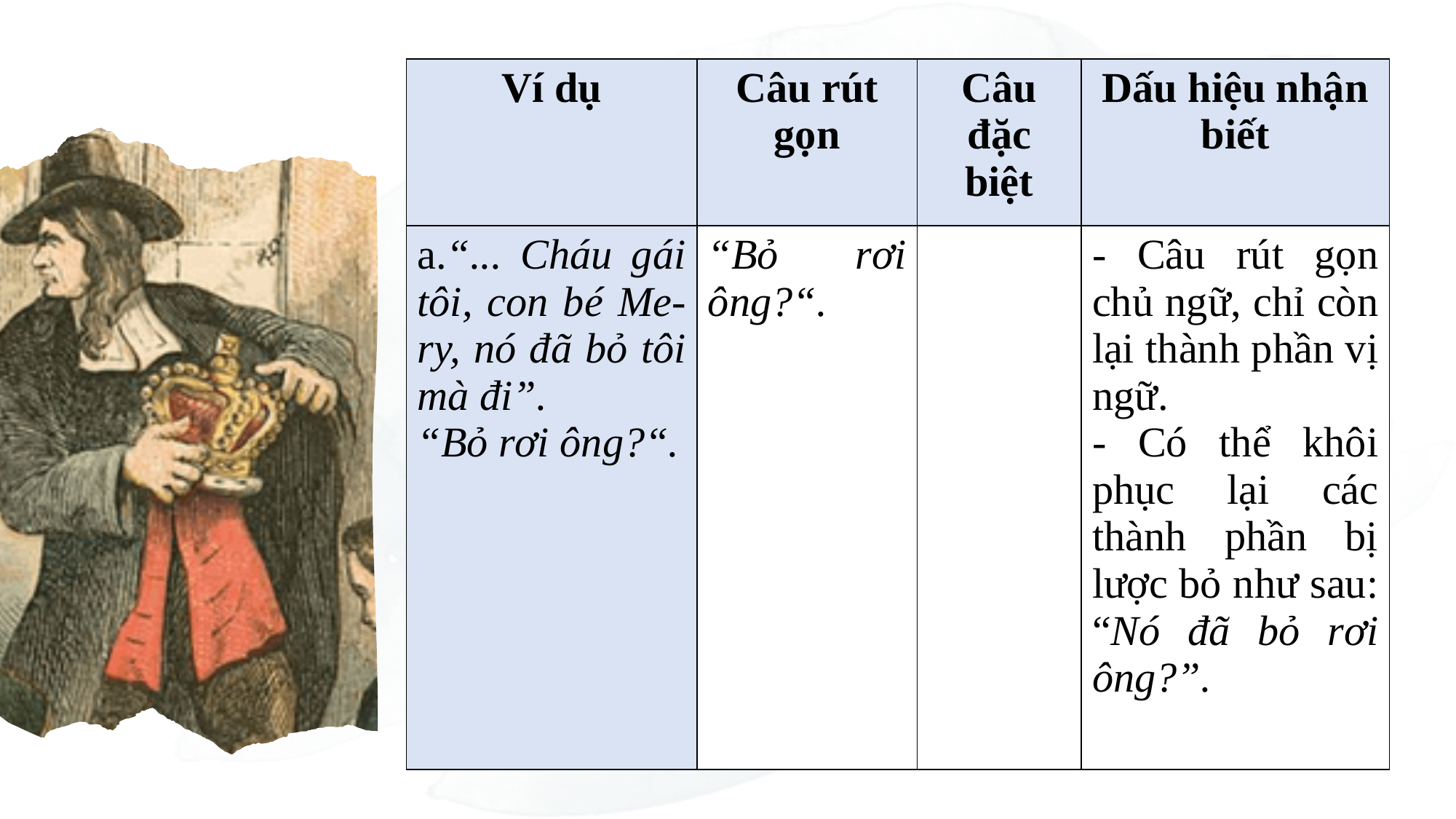

| Ví dụ | Câu rút gọn | Câu đặc biệt | Dấu hiệu nhận biết |
| --- | --- | --- | --- |
| a.“... Cháu gái tôi, con bé Me-ry, nó đã bỏ tôi mà đi”. “Bỏ rơi ông?“. | “Bỏ rơi ông?“. |  | - Câu rút gọn chủ ngữ, chỉ còn lại thành phần vị ngữ. - Có thể khôi phục lại các thành phần bị lược bỏ như sau: “Nó đã bỏ rơi ông?”. |